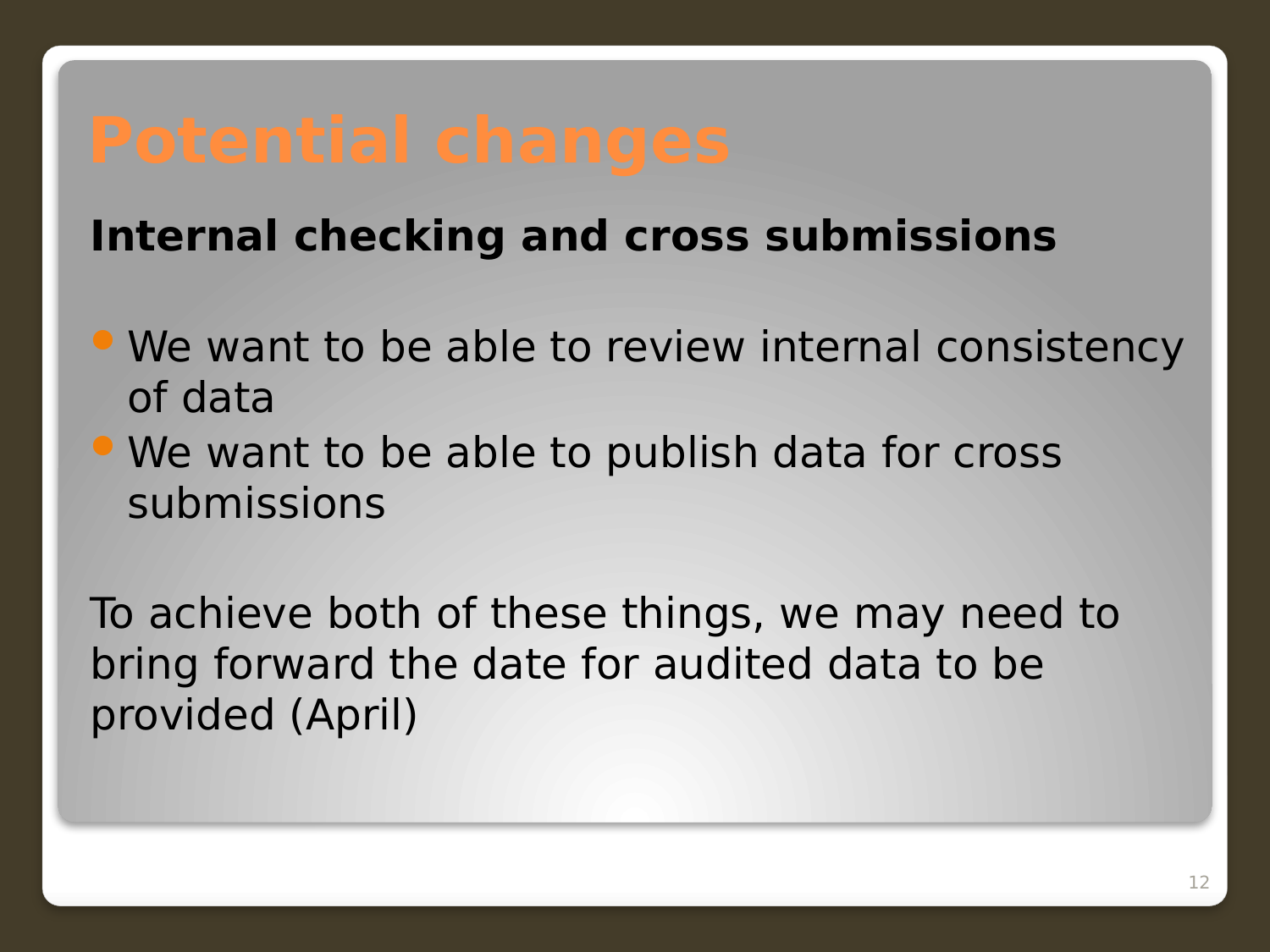

# Potential changes
Internal checking and cross submissions

We want to be able to review internal consistency of data
We want to be able to publish data for cross submissions

To achieve both of these things, we may need to bring forward the date for audited data to be provided (April)

12